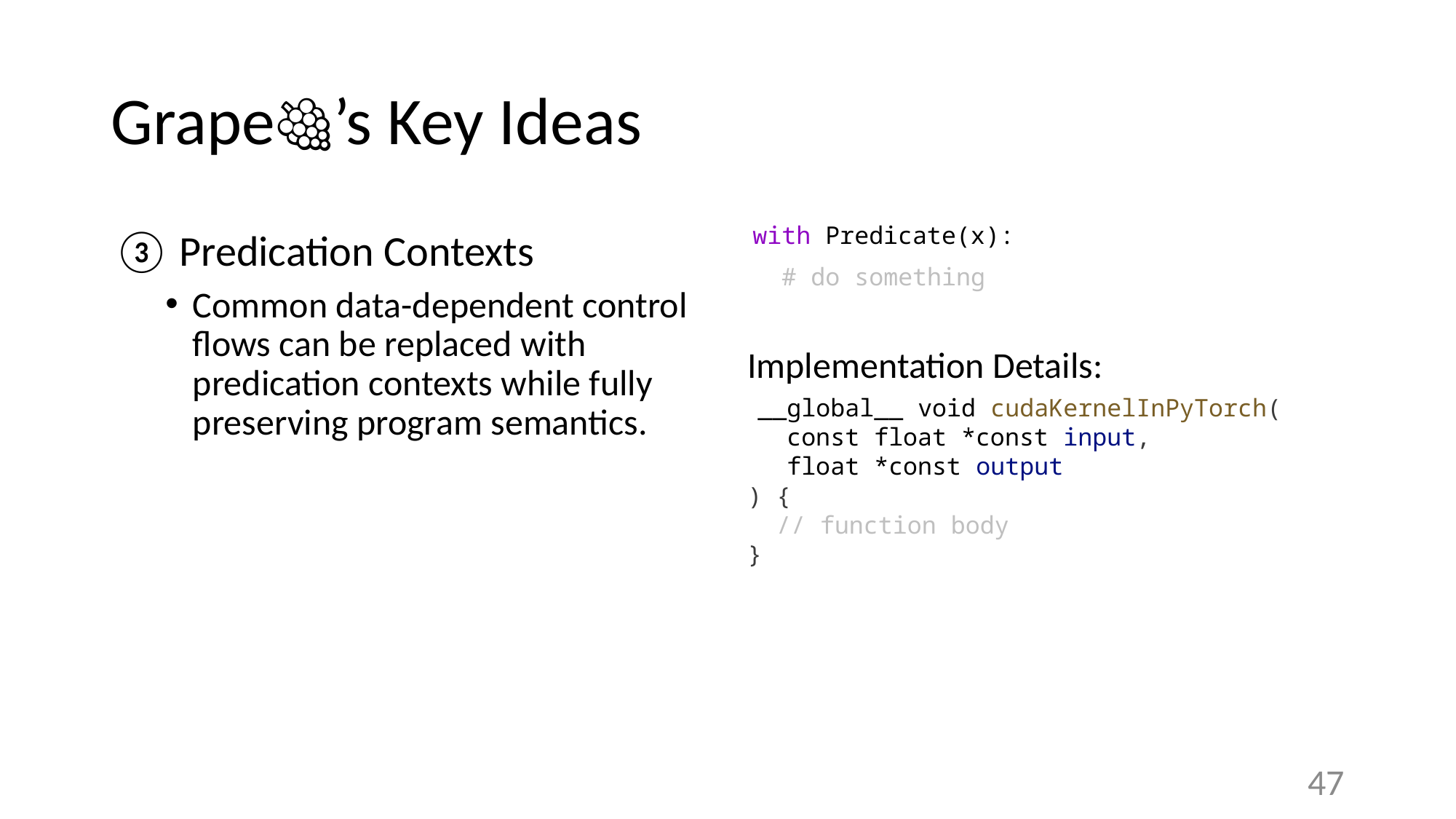

# Grape🍇’s Key Ideas
③ Predication Contexts
with Predicate(x):
  # do something
Common data-dependent control flows can be replaced with predication contexts while fully preserving program semantics.
Implementation Details:
__global__ void cudaKernelInPyTorch(
  const float *const input,
  float *const output,
) {
  // function body
}
47